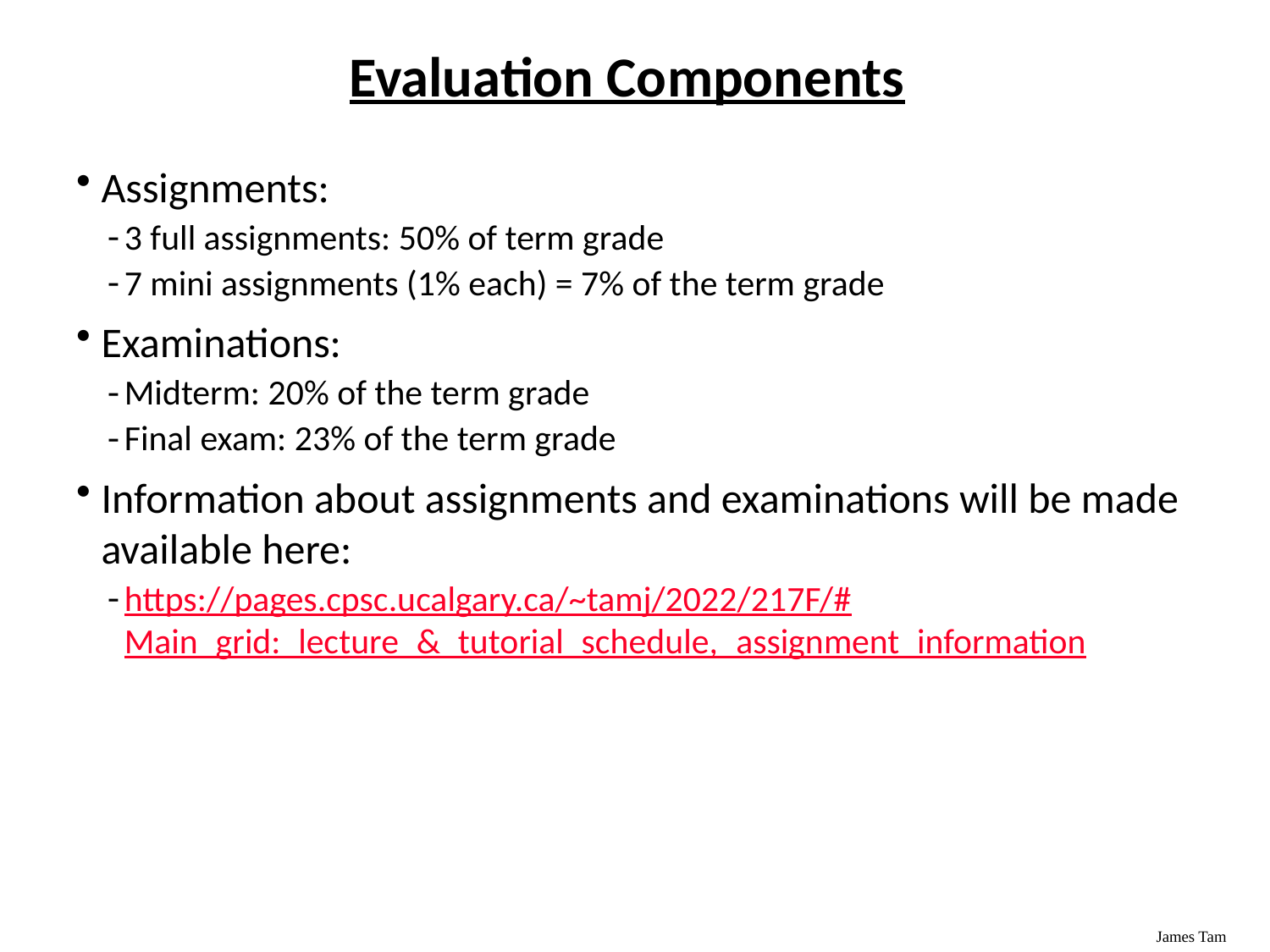

# Evaluation Components
Assignments:
3 full assignments: 50% of term grade
7 mini assignments (1% each) = 7% of the term grade
Examinations:
Midterm: 20% of the term grade
Final exam: 23% of the term grade
Information about assignments and examinations will be made available here:
https://pages.cpsc.ucalgary.ca/~tamj/2022/217F/#Main_grid:_lecture_&_tutorial_schedule,_assignment_information